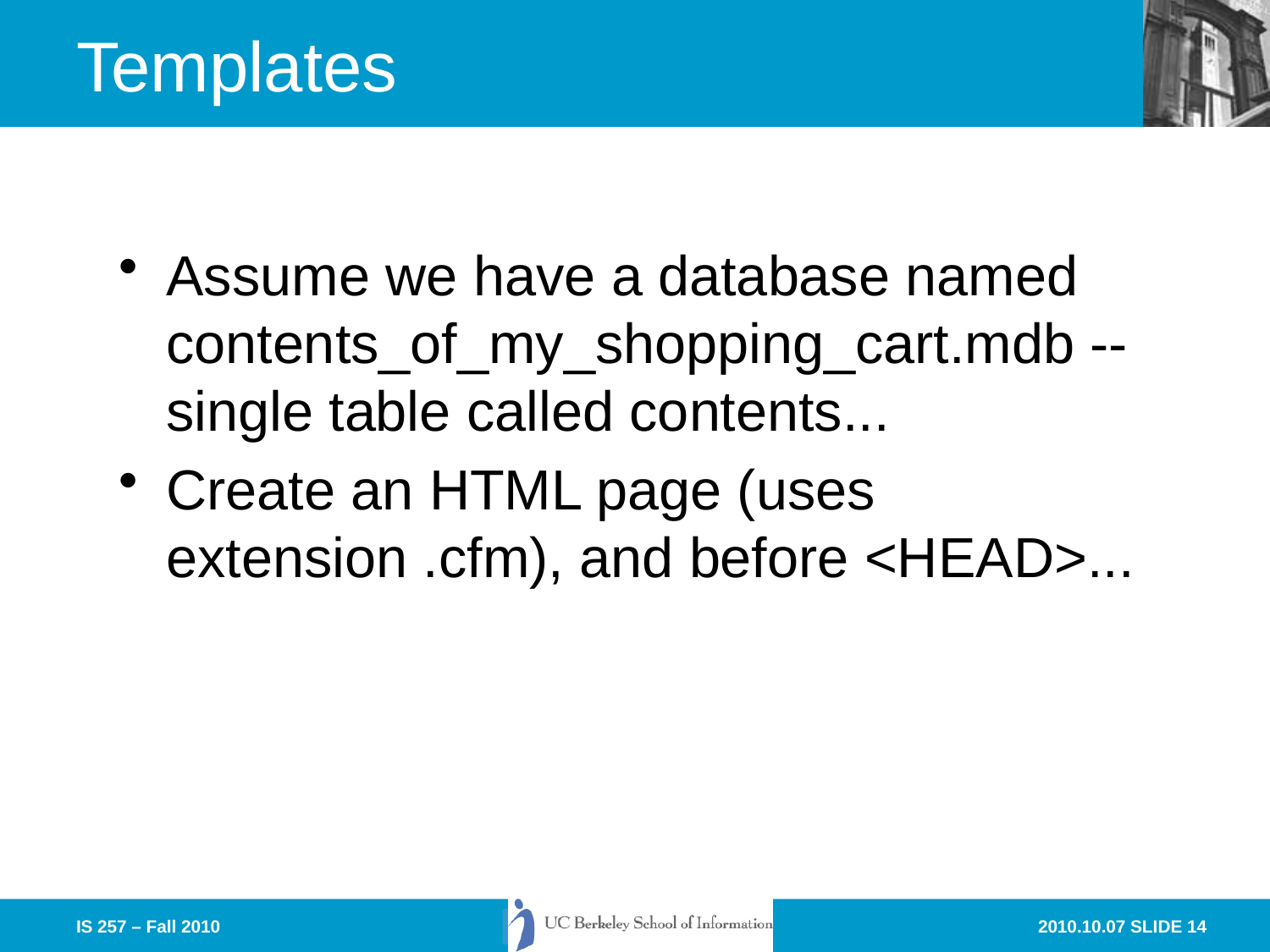

# Templates
Assume we have a database named contents_of_my_shopping_cart.mdb -- single table called contents...
Create an HTML page (uses extension .cfm), and before <HEAD>...

IS 257 – Fall 2010